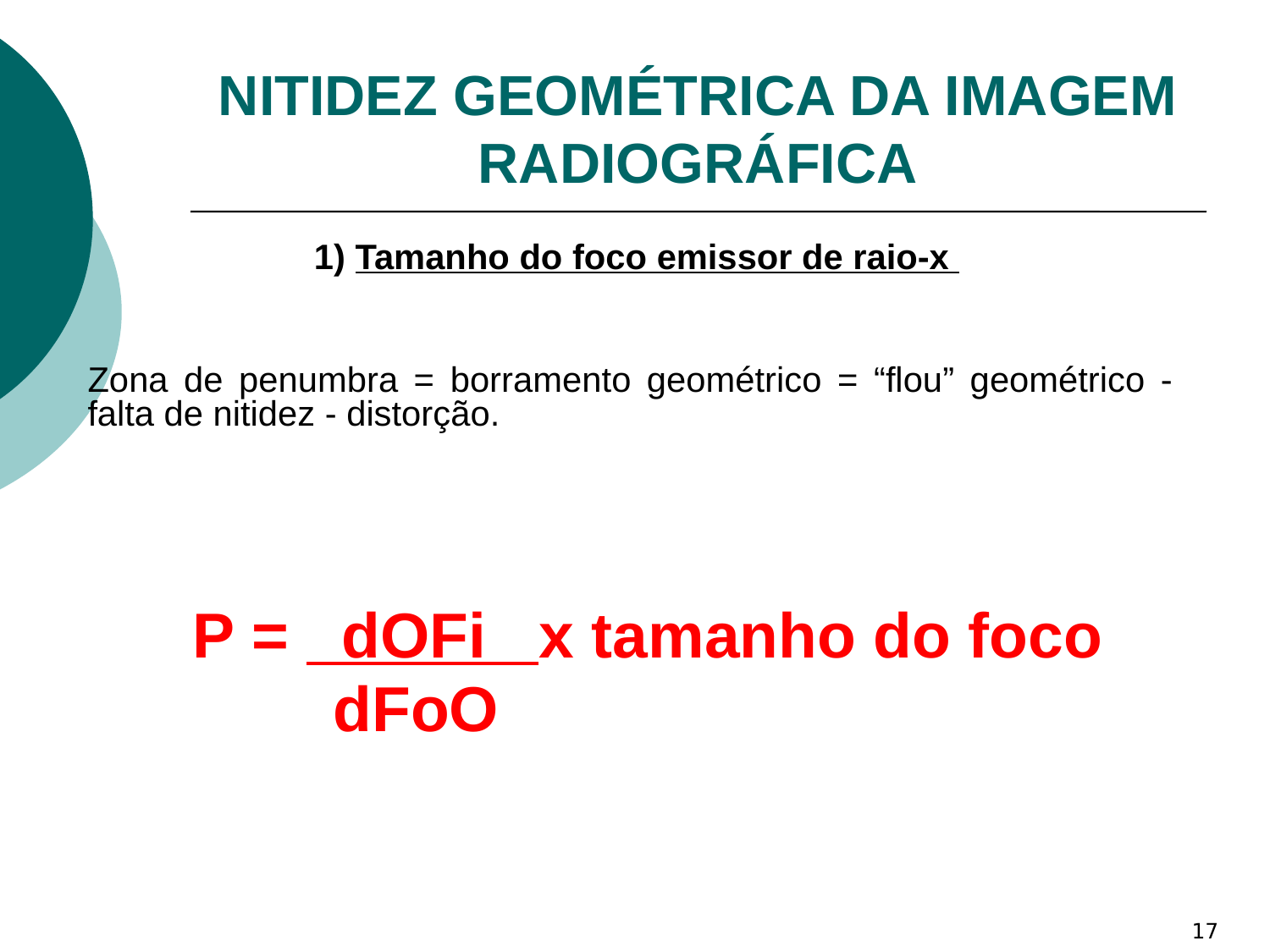

# NITIDEZ GEOMÉTRICA DA IMAGEM RADIOGRÁFICA

 1) Tamanho do foco emissor de raio-x

Zona de penumbra = borramento geométrico = “flou” geométrico - falta de nitidez - distorção.

      P =   dOFi   x tamanho do foco
              dFoO

17